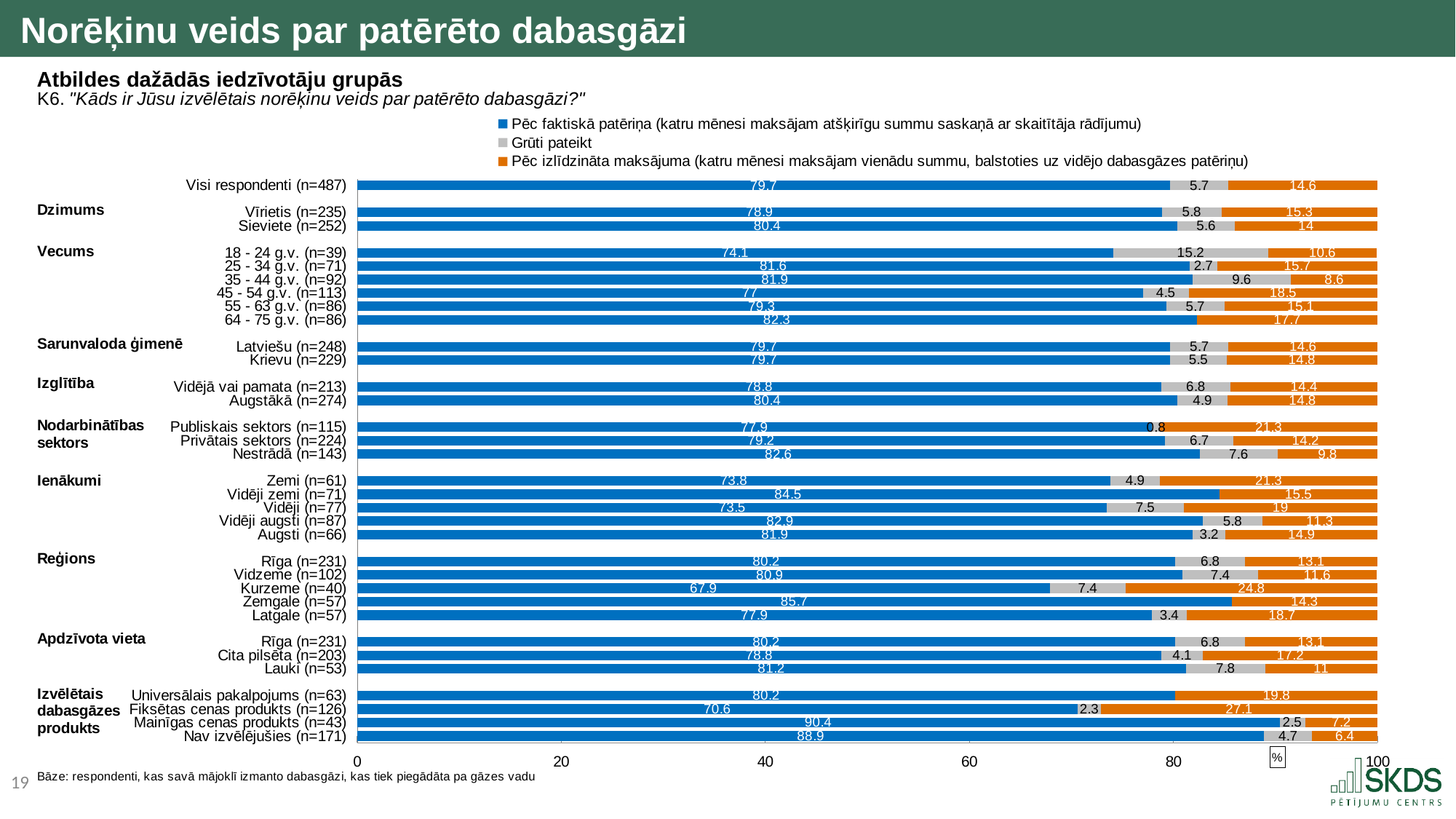

Norēķinu veids par patērēto dabasgāzi
Atbildes dažādās iedzīvotāju grupās

### Chart

| Category | Pēc faktiskā patēriņa (katru mēnesi maksājam atšķirīgu summu saskaņā ar skaitītāja rādījumu) | Grūti pateikt | Pēc izlīdzināta maksājuma (katru mēnesi maksājam vienādu summu, balstoties uz vidējo dabasgāzes patēriņu) |
|---|---|---|---|
| Visi respondenti (n=487) | 79.7 | 5.7 | 14.6 |
|  | None | None | None |
| Vīrietis (n=235) | 78.9 | 5.8 | 15.3 |
| Sieviete (n=252) | 80.4 | 5.6 | 14.0 |
|  | None | None | None |
| 18 - 24 g.v. (n=39) | 74.1 | 15.2 | 10.6 |
| 25 - 34 g.v. (n=71) | 81.6 | 2.7 | 15.7 |
| 35 - 44 g.v. (n=92) | 81.9 | 9.6 | 8.6 |
| 45 - 54 g.v. (n=113) | 77.0 | 4.5 | 18.5 |
| 55 - 63 g.v. (n=86) | 79.3 | 5.7 | 15.1 |
| 64 - 75 g.v. (n=86) | 82.3 | None | 17.7 |
|  | None | None | None |
| Latviešu (n=248) | 79.7 | 5.7 | 14.6 |
| Krievu (n=229) | 79.7 | 5.5 | 14.8 |
|  | None | None | None |
| Vidējā vai pamata (n=213) | 78.8 | 6.8 | 14.4 |
| Augstākā (n=274) | 80.4 | 4.9 | 14.8 |
|  | None | None | None |
| Publiskais sektors (n=115) | 77.9 | 0.8 | 21.3 |
| Privātais sektors (n=224) | 79.2 | 6.7 | 14.2 |
| Nestrādā (n=143) | 82.6 | 7.6 | 9.8 |
|  | None | None | None |
| Zemi (n=61) | 73.8 | 4.9 | 21.3 |
| Vidēji zemi (n=71) | 84.5 | None | 15.5 |
| Vidēji (n=77) | 73.5 | 7.5 | 19.0 |
| Vidēji augsti (n=87) | 82.9 | 5.8 | 11.3 |
| Augsti (n=66) | 81.9 | 3.2 | 14.9 |
|  | None | None | None |
|  Rīga (n=231) | 80.2 | 6.8 | 13.1 |
|  Vidzeme (n=102) | 80.9 | 7.4 | 11.6 |
|  Kurzeme (n=40) | 67.9 | 7.4 | 24.8 |
|  Zemgale (n=57) | 85.7 | None | 14.3 |
|  Latgale (n=57) | 77.9 | 3.4 | 18.7 |
|  | None | None | None |
|  Rīga (n=231) | 80.2 | 6.8 | 13.1 |
|  Cita pilsēta (n=203) | 78.8 | 4.1 | 17.2 |
|  Lauki (n=53) | 81.2 | 7.8 | 11.0 |
|  | None | None | None |
| Universālais pakalpojums (n=63) | 80.2 | None | 19.8 |
| Fiksētas cenas produkts (n=126) | 70.6 | 2.3 | 27.1 |
| Mainīgas cenas produkts (n=43) | 90.4 | 2.5 | 7.2 |
| Nav izvēlējušies (n=171) | 88.9 | 4.7 | 6.4 |